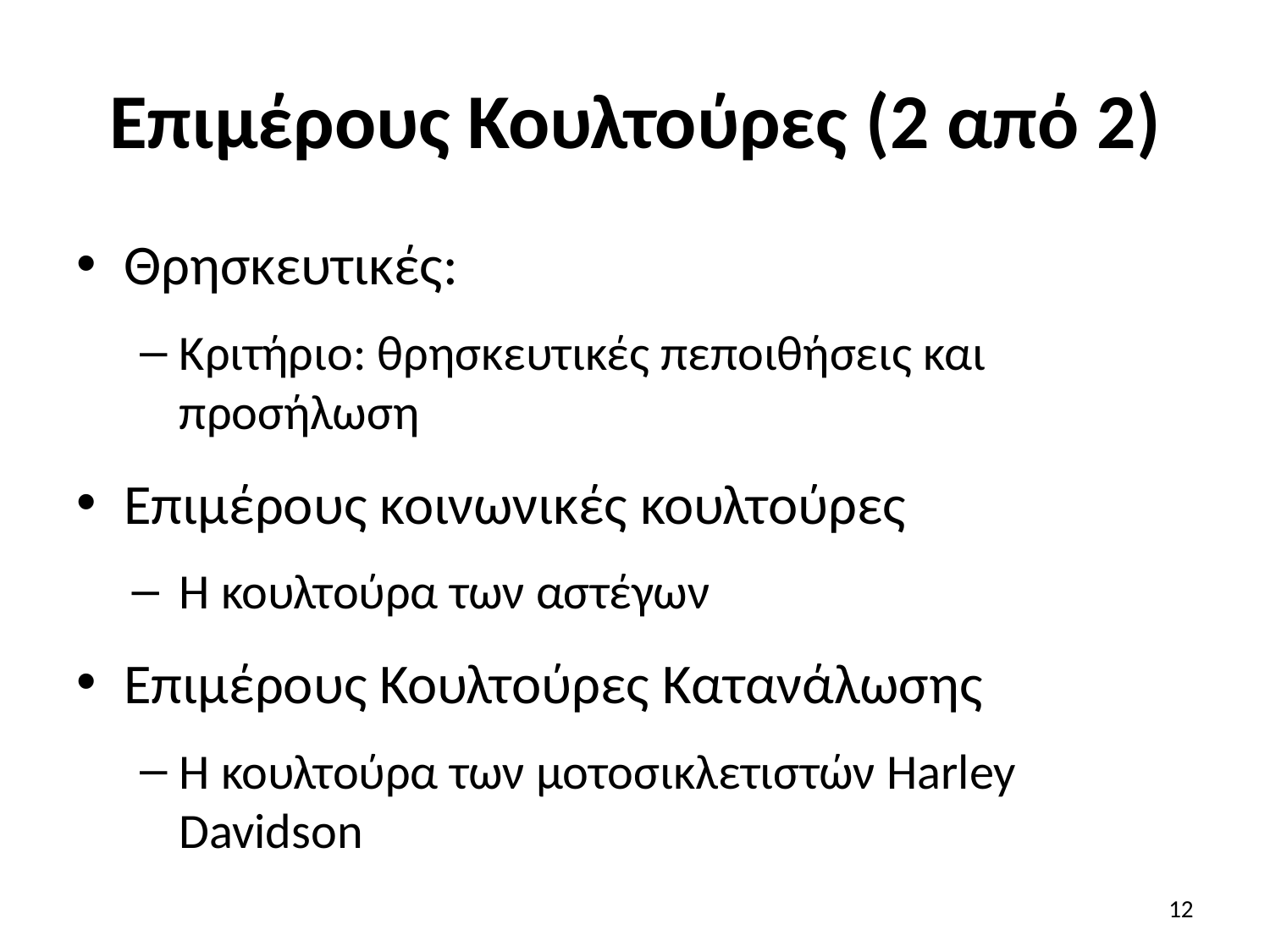

# Επιμέρους Κουλτούρες (2 από 2)
Θρησκευτικές:
Κριτήριο: θρησκευτικές πεποιθήσεις και προσήλωση
Επιμέρους κοινωνικές κουλτούρες
Η κουλτούρα των αστέγων
Επιμέρους Κουλτούρες Κατανάλωσης
Η κουλτούρα των μοτοσικλετιστών Harley Davidson
12